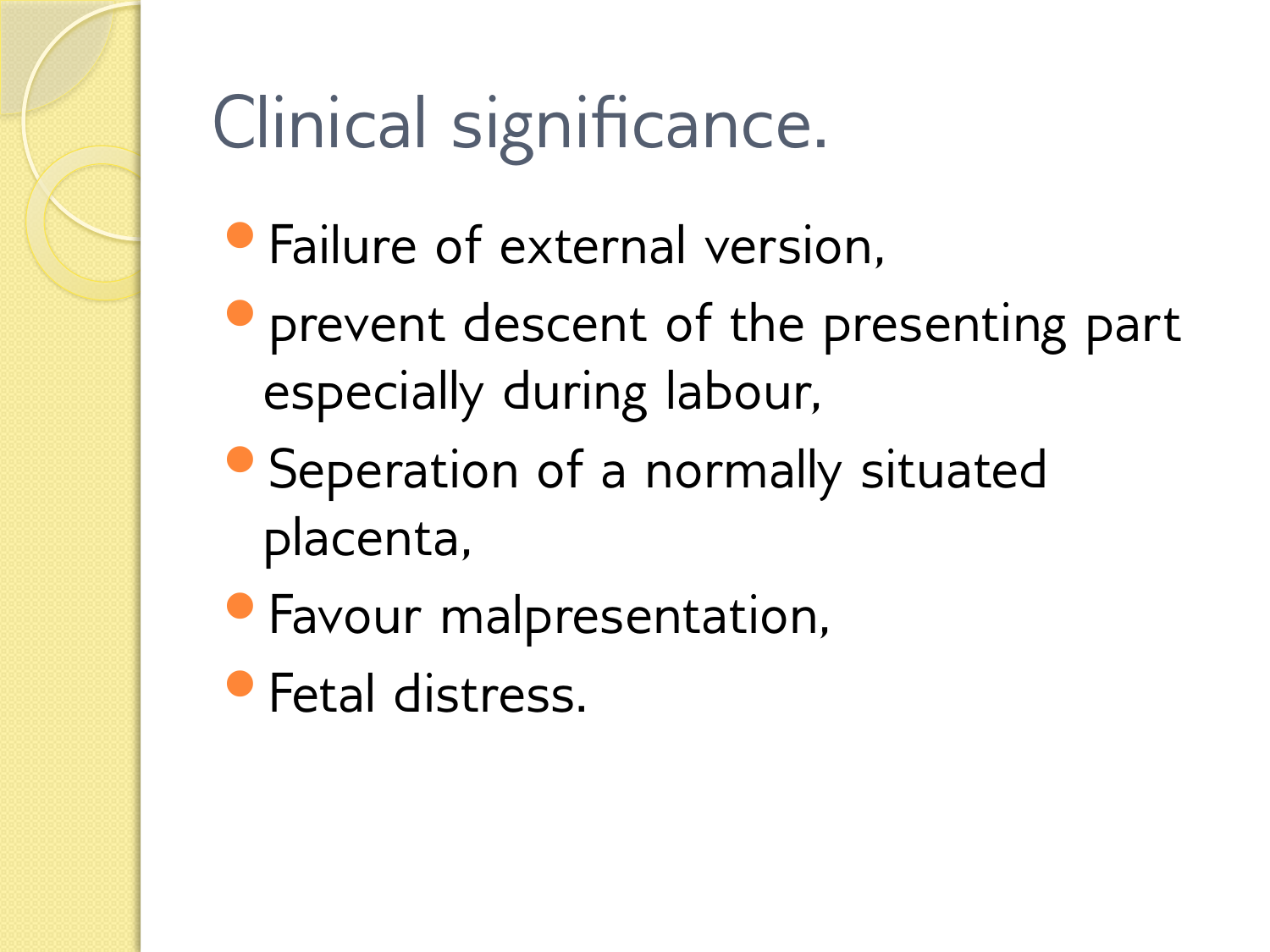

# Clinical significance.
Failure of external version,
prevent descent of the presenting part especially during labour,
Seperation of a normally situated placenta,
Favour malpresentation,
Fetal distress.